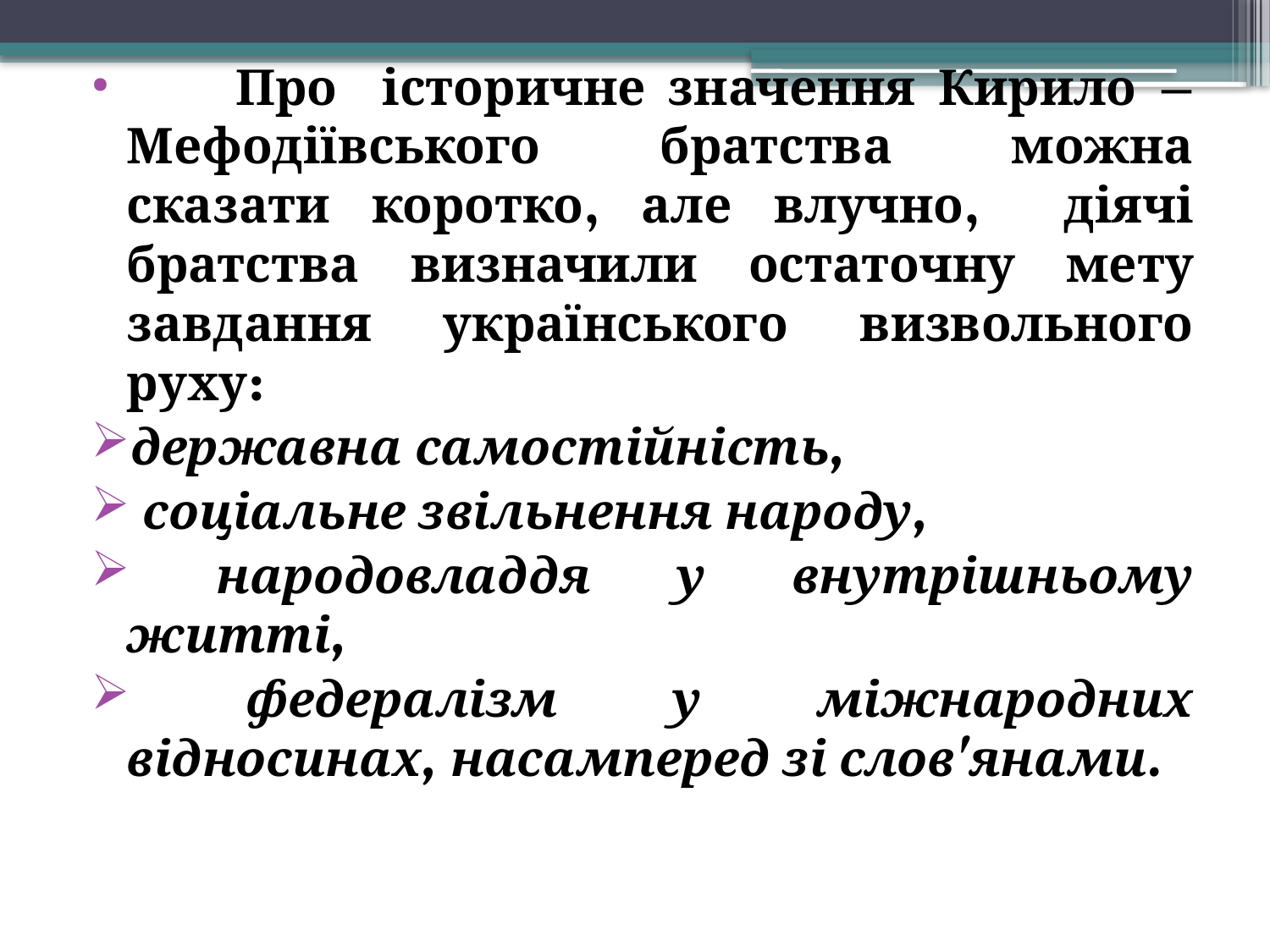

Про  історичне значення Кирило – Мефодіївського братства можна сказати коротко, але влучно,  діячі братства визначили остаточну мету завдання українського визвольного руху:
державна самостійність,
 соціальне звільнення народу,
 народовладдя у внутрішньому житті,
 федералізм у міжнародних відносинах, насамперед зі слов'янами.